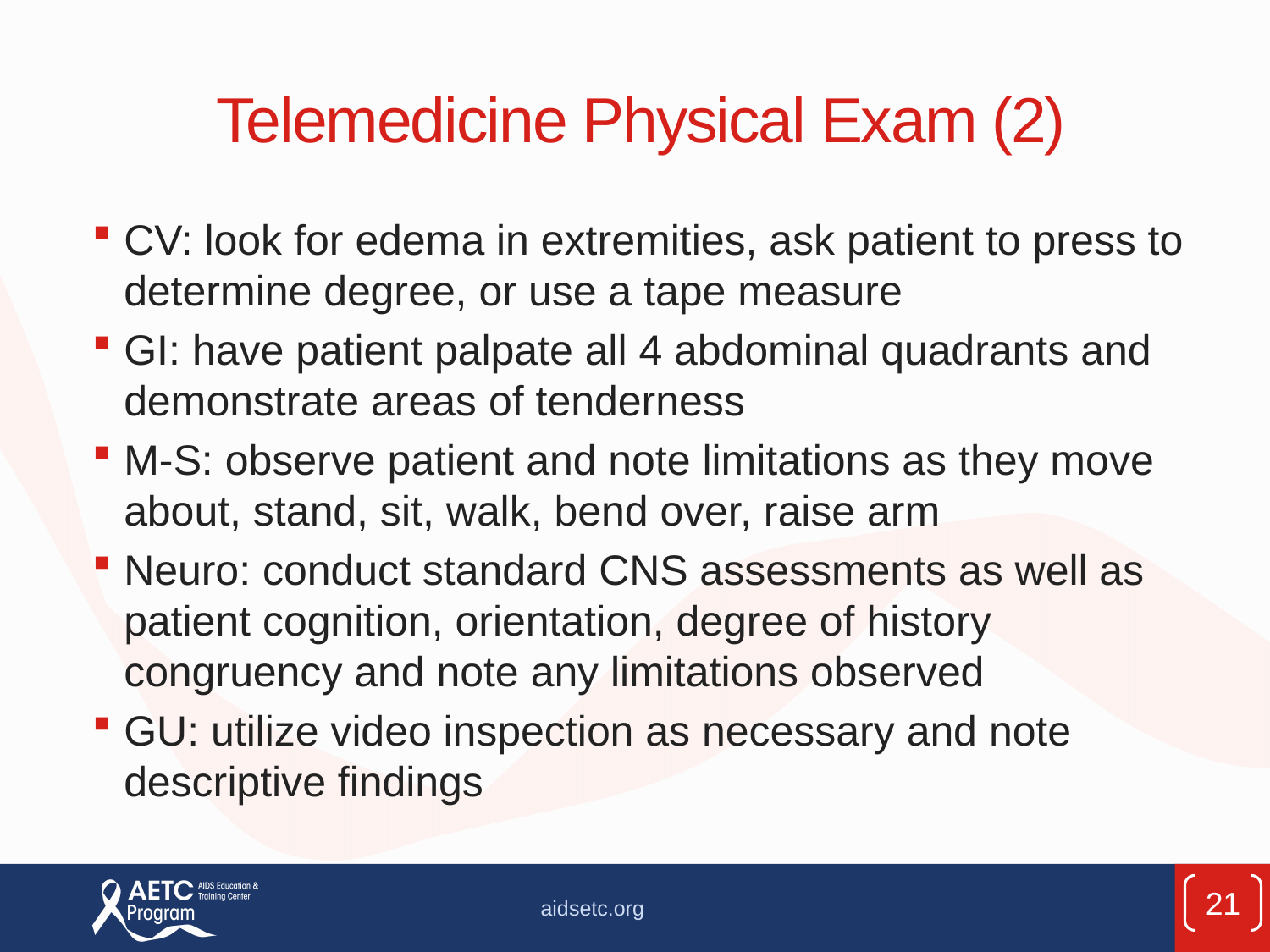

# Telemedicine Physical Exam (2)
CV: look for edema in extremities, ask patient to press to determine degree, or use a tape measure
GI: have patient palpate all 4 abdominal quadrants and demonstrate areas of tenderness
M-S: observe patient and note limitations as they move about, stand, sit, walk, bend over, raise arm
Neuro: conduct standard CNS assessments as well as patient cognition, orientation, degree of history congruency and note any limitations observed
GU: utilize video inspection as necessary and note descriptive findings
21
aidsetc.org